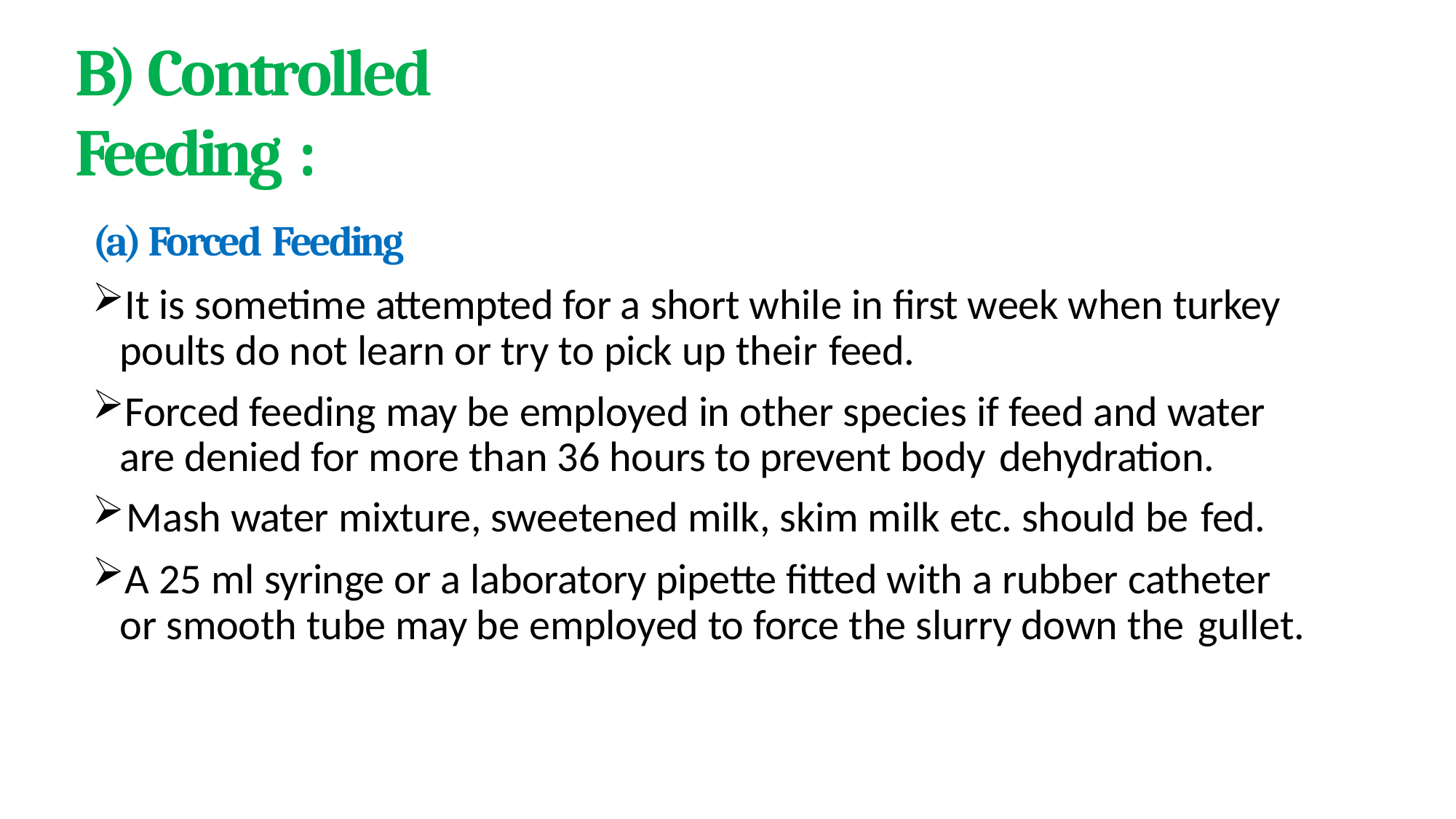

# B) Controlled Feeding :
(a) Forced Feeding
It is sometime attempted for a short while in first week when turkey  poults do not learn or try to pick up their feed.
Forced feeding may be employed in other species if feed and water  are denied for more than 36 hours to prevent body dehydration.
Mash water mixture, sweetened milk, skim milk etc. should be fed.
A 25 ml syringe or a laboratory pipette fitted with a rubber catheter  or smooth tube may be employed to force the slurry down the gullet.